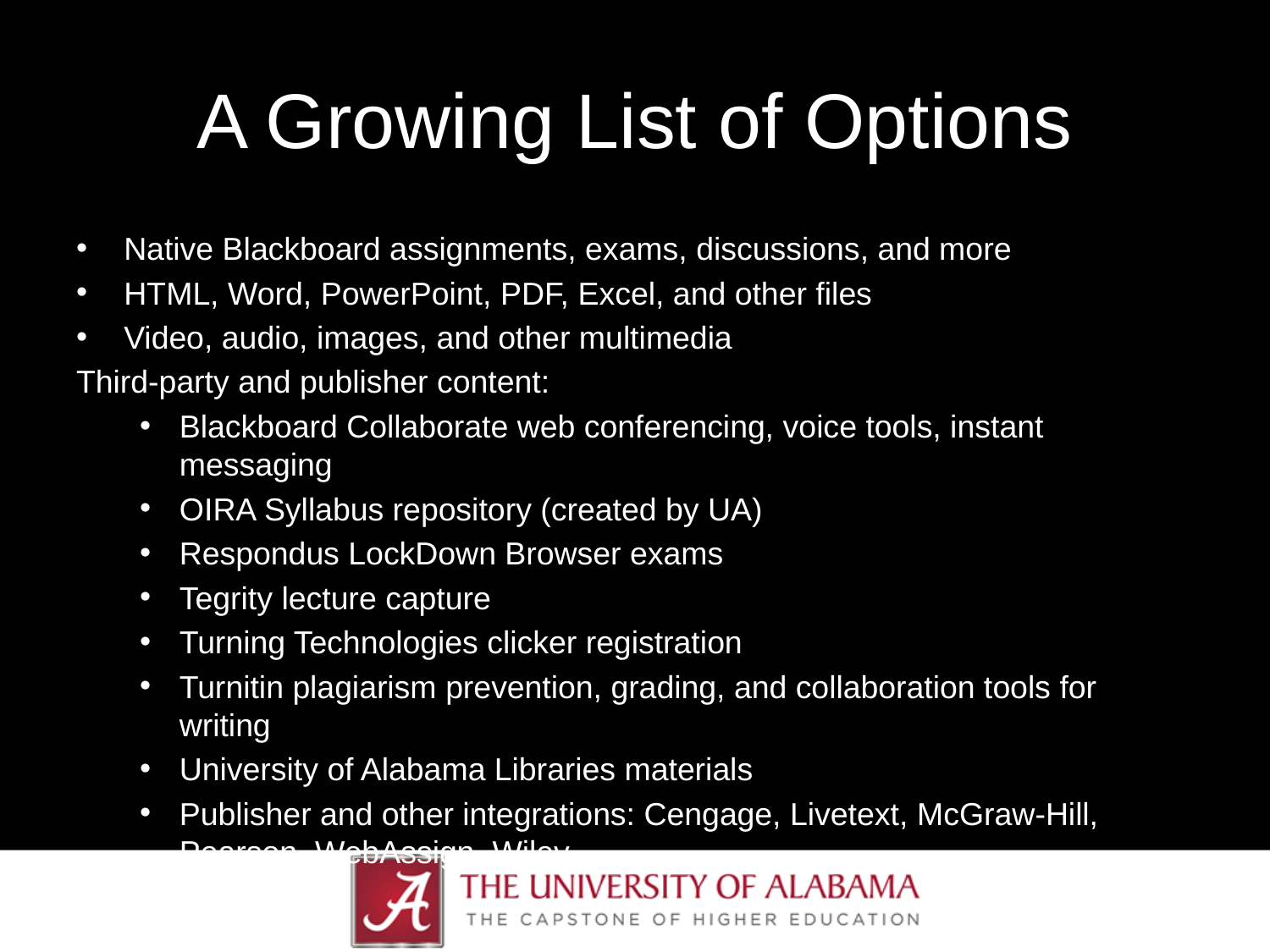

# A Growing List of Options
Native Blackboard assignments, exams, discussions, and more
HTML, Word, PowerPoint, PDF, Excel, and other files
Video, audio, images, and other multimedia
Third-party and publisher content:
Blackboard Collaborate web conferencing, voice tools, instant messaging
OIRA Syllabus repository (created by UA)
Respondus LockDown Browser exams
Tegrity lecture capture
Turning Technologies clicker registration
Turnitin plagiarism prevention, grading, and collaboration tools for writing
University of Alabama Libraries materials
Publisher and other integrations: Cengage, Livetext, McGraw-Hill, Pearson, WebAssign, Wiley